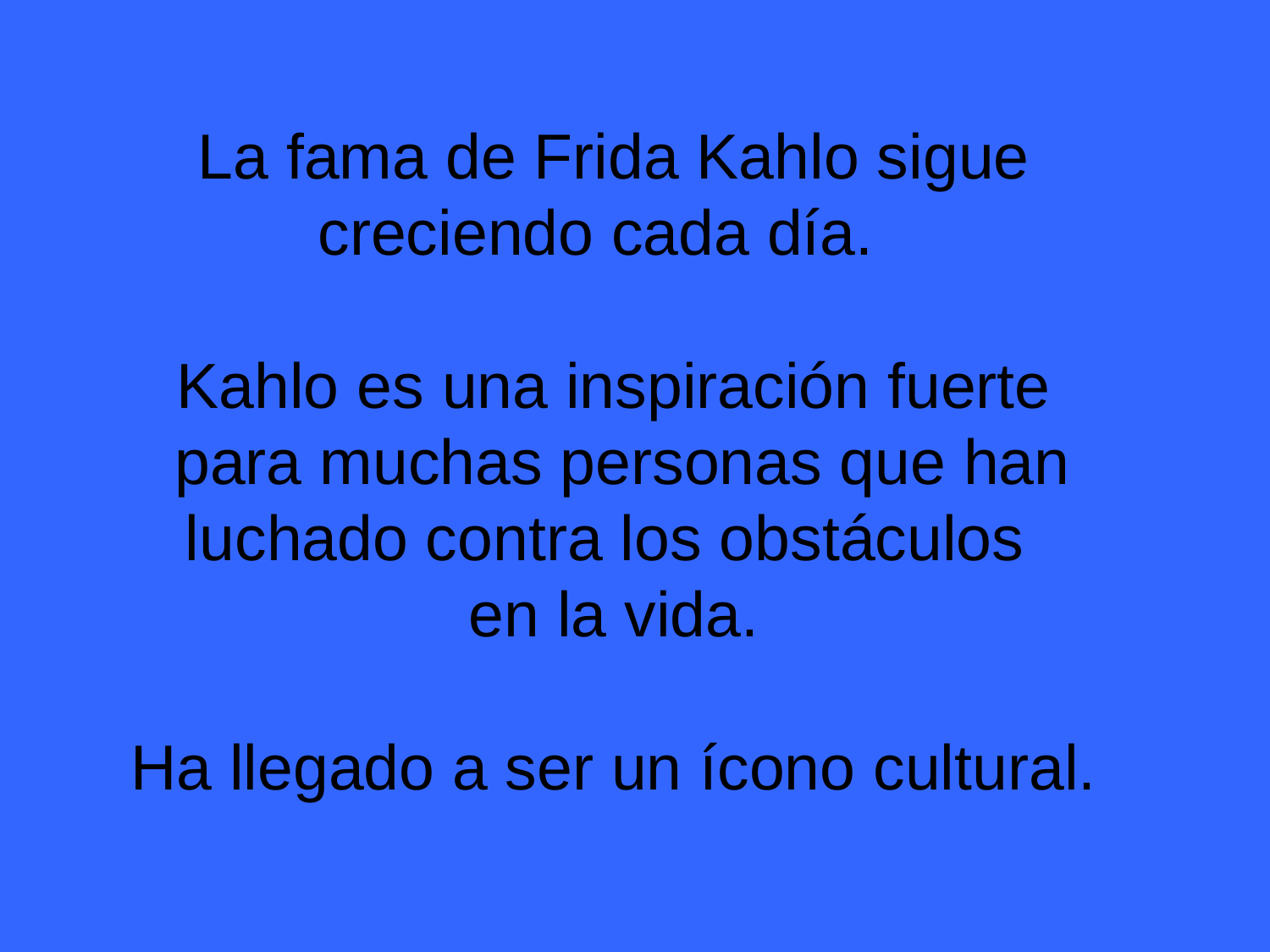

# La fama de Frida Kahlo sigue creciendo cada día. Kahlo es una inspiración fuerte para muchas personas que han luchado contra los obstáculos en la vida. Ha llegado a ser un ícono cultural.